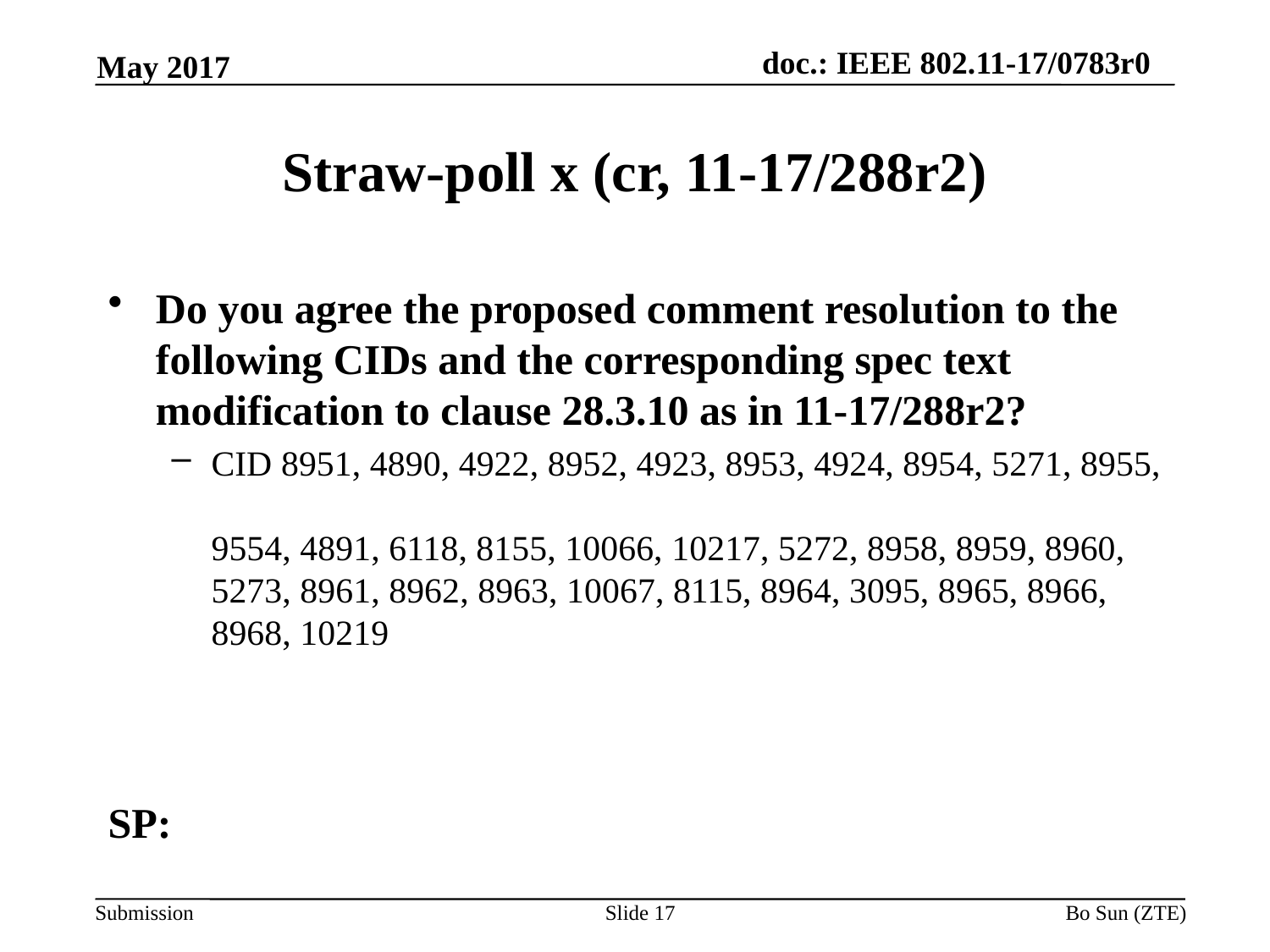

May 2017
# Straw-poll x (cr, 11-17/288r2)
Do you agree the proposed comment resolution to the following CIDs and the corresponding spec text modification to clause 28.3.10 as in 11-17/288r2?
CID 8951, 4890, 4922, 8952, 4923, 8953, 4924, 8954, 5271, 8955,
9554, 4891, 6118, 8155, 10066, 10217, 5272, 8958, 8959, 8960,
5273, 8961, 8962, 8963, 10067, 8115, 8964, 3095, 8965, 8966,
8968, 10219

SP:

Slide 17
Bo Sun (ZTE)